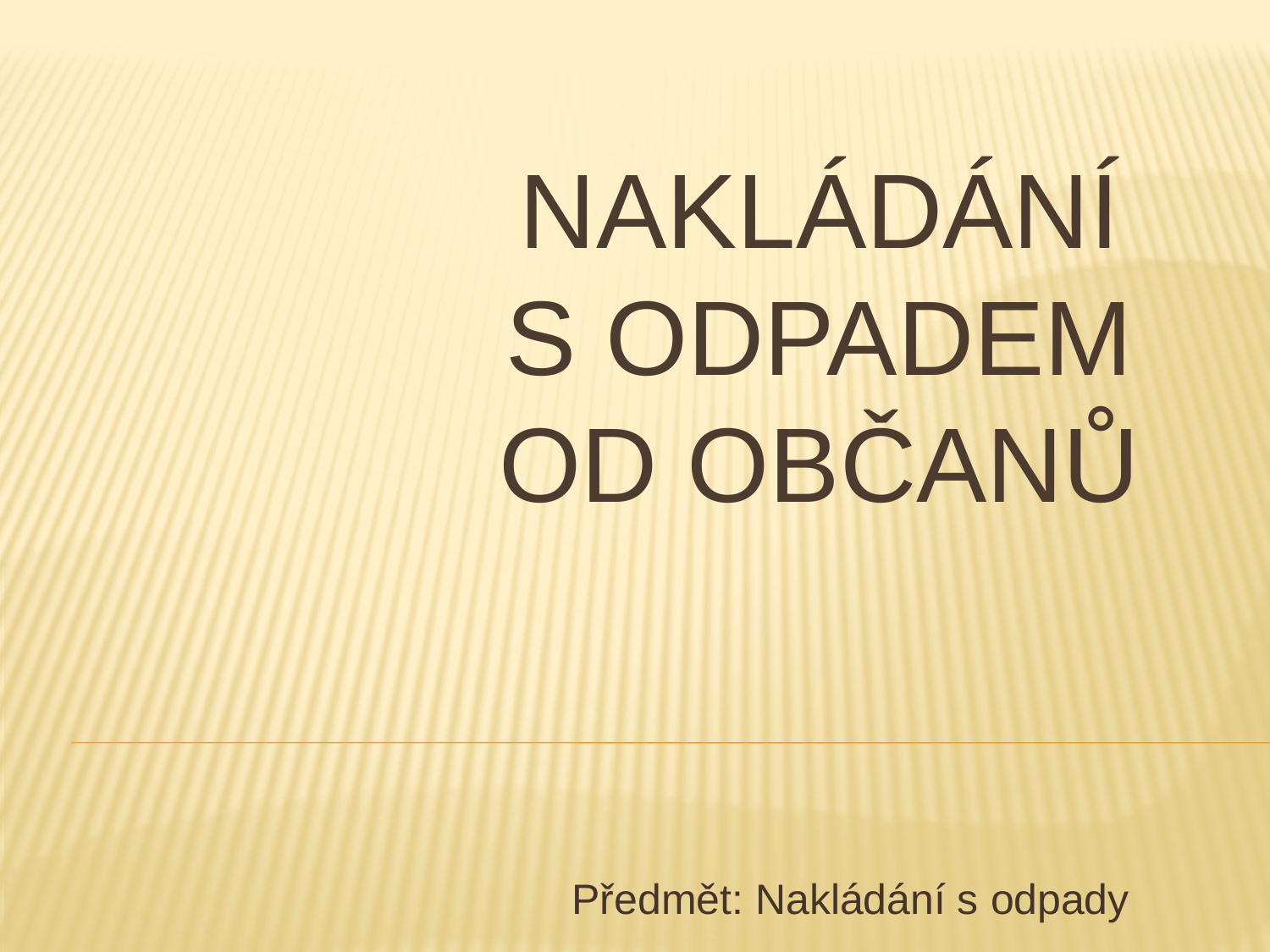

# Nakládání s odpadem od občanů
Předmět: Nakládání s odpady